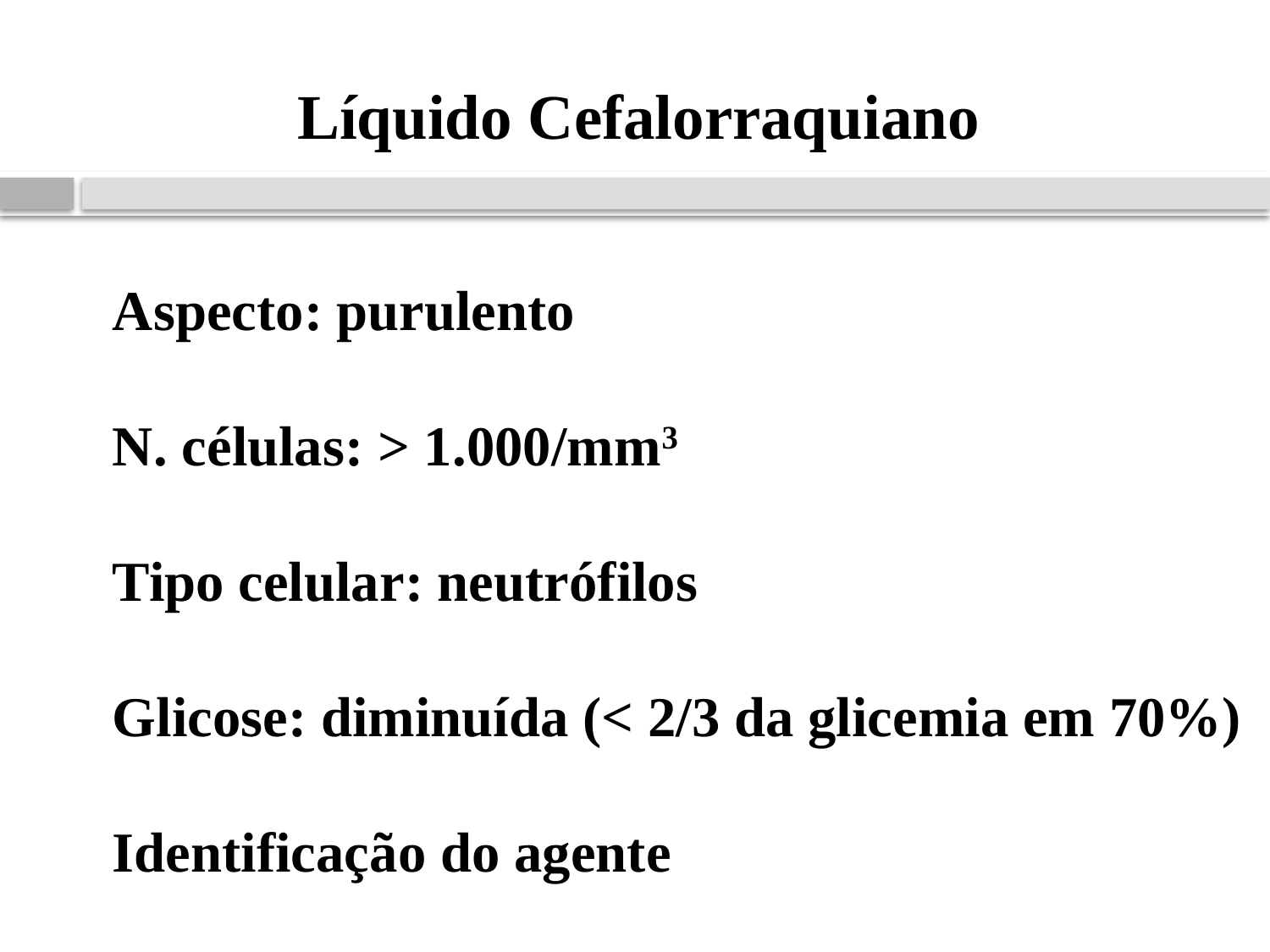

Líquido Cefalorraquiano
Aspecto: purulento
N. células: > 1.000/mm3
Tipo celular: neutrófilos
Glicose: diminuída (< 2/3 da glicemia em 70%)
Identificação do agente